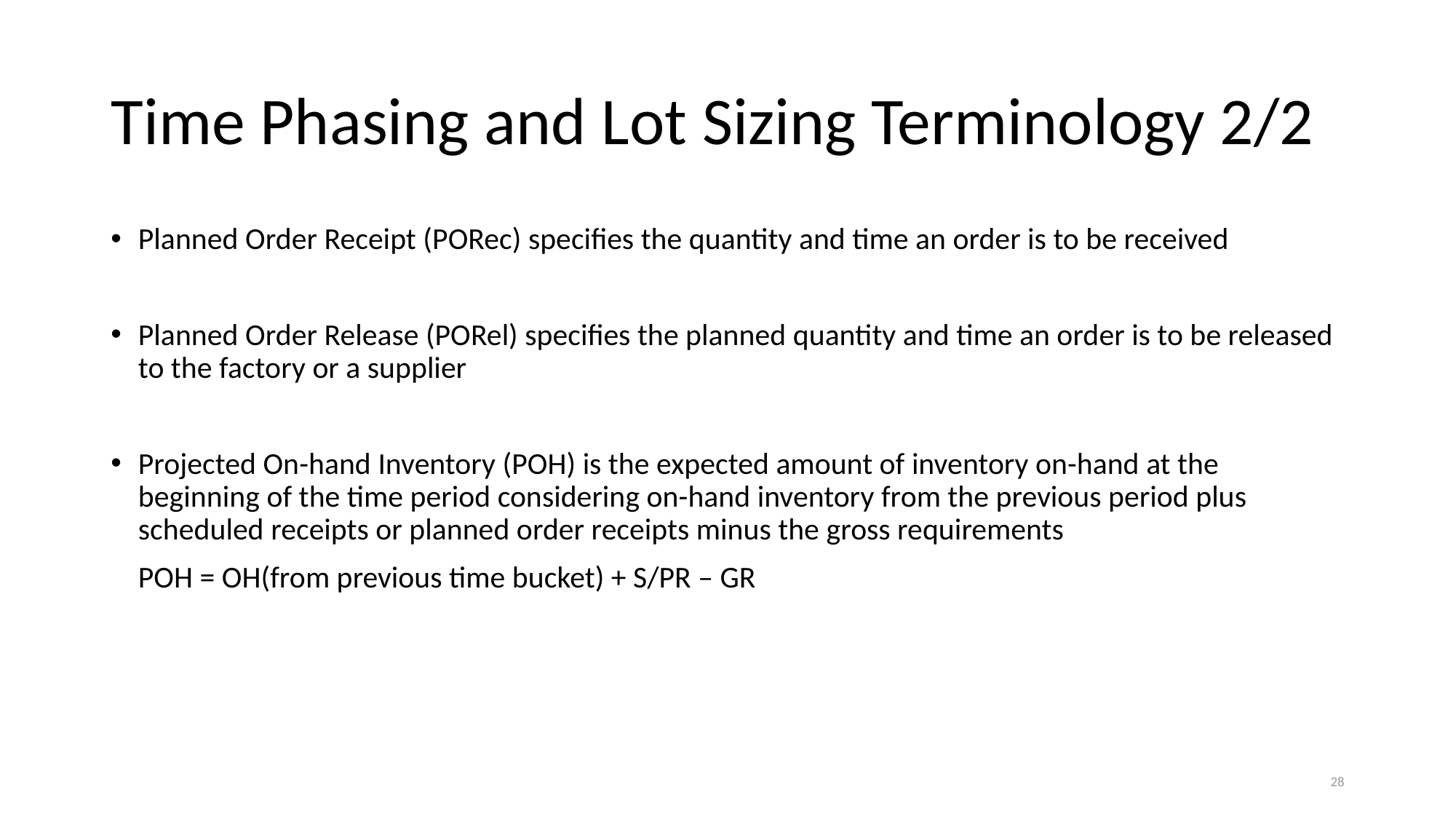

# Time Phasing and Lot Sizing Terminology 2/2
Planned Order Receipt (PORec) specifies the quantity and time an order is to be received

Planned Order Release (PORel) specifies the planned quantity and time an order is to be released to the factory or a supplier

Projected On-hand Inventory (POH) is the expected amount of inventory on-hand at the beginning of the time period considering on-hand inventory from the previous period plus scheduled receipts or planned order receipts minus the gross requirements
	POH = OH(from previous time bucket) + S/PR – GR

28